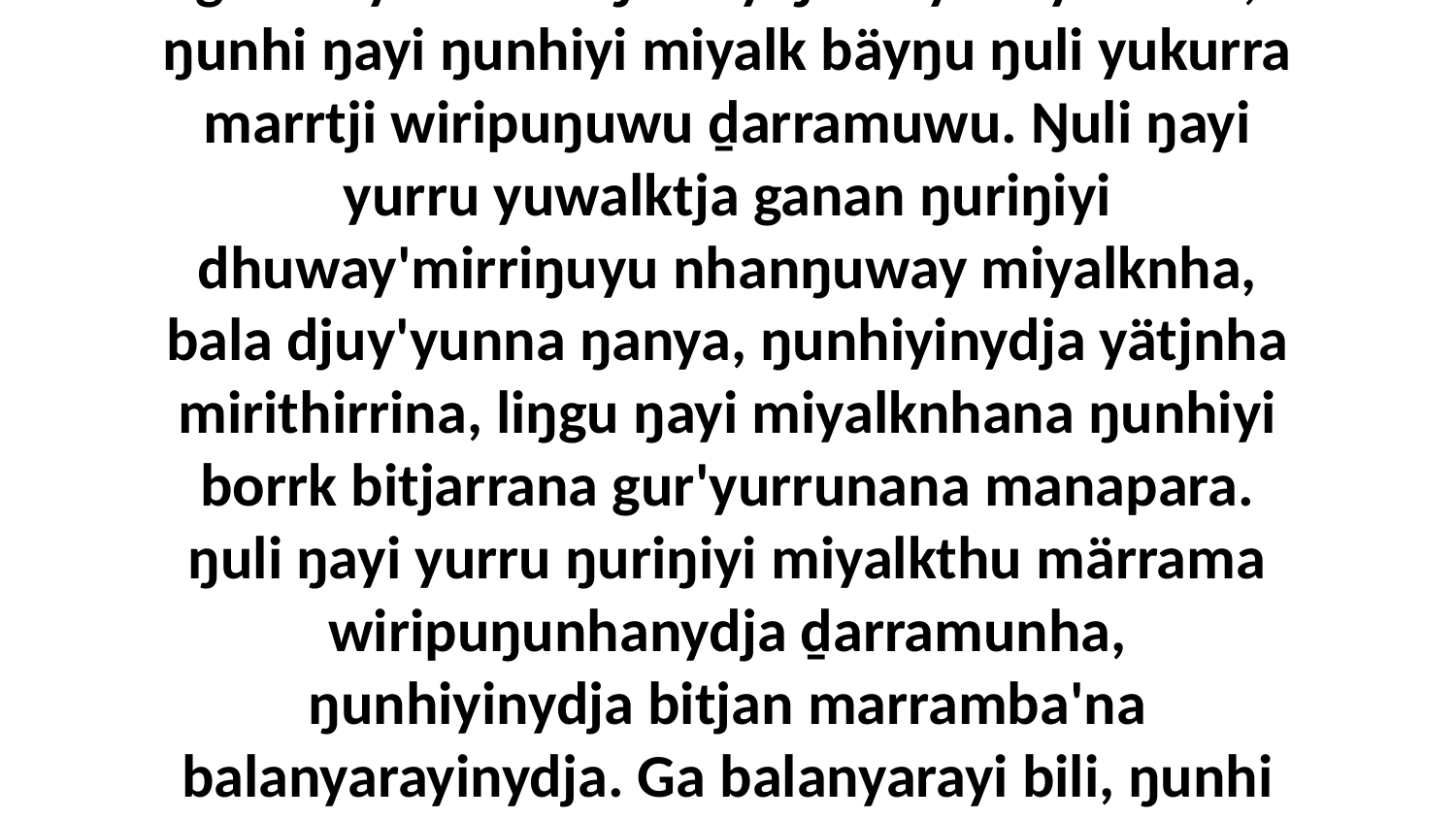

32 “Yo, balanyara ŋunhi ŋäthiliŋunydja rom, yurru ŋarranydja yukurra ḻakarama dhuwala nhumalaŋgu bitjanna gam': Ŋunhi maṉḏanydja ḏarramu ga dhäyka liŋguŋuwuynha märranhaminyaranydja, ŋayi yurru dhuway'mirriŋuyunydja ŋuriŋiyi yaka gonha'yun nhanŋuway ŋunhiyi miyalknha, ŋunhi ŋayi ŋunhiyi miyalk bäyŋu ŋuli yukurra marrtji wiripuŋuwu ḏarramuwu. Ŋuli ŋayi yurru yuwalktja ganan ŋuriŋiyi dhuway'mirriŋuyu nhanŋuway miyalknha, bala djuy'yunna ŋanya, ŋunhiyinydja yätjnha mirithirrina, liŋgu ŋayi miyalknhana ŋunhiyi borrk bitjarrana gur'yurrunana manapara. ŋuli ŋayi yurru ŋuriŋiyi miyalkthu märrama wiripuŋunhanydja ḏarramunha, ŋunhiyinydja bitjan marramba'na balanyarayinydja. Ga balanyarayi bili, ŋunhi yurru ḏarramuyu märrama dhäykanha ŋunhi ŋayi ŋuriŋiyi miyalkthu gonha'yurruna nhanŋuway dhuway'mirriŋunha, ŋunhiyinydja marramba'yi yana ŋayinydja djäma.” Ga bitjarra ŋayi Djesuyu waŋana ḻakaraŋalanydja.Dhawu'-nherralanydja yuwalkkuŋana, yaka wanaŋguŋa